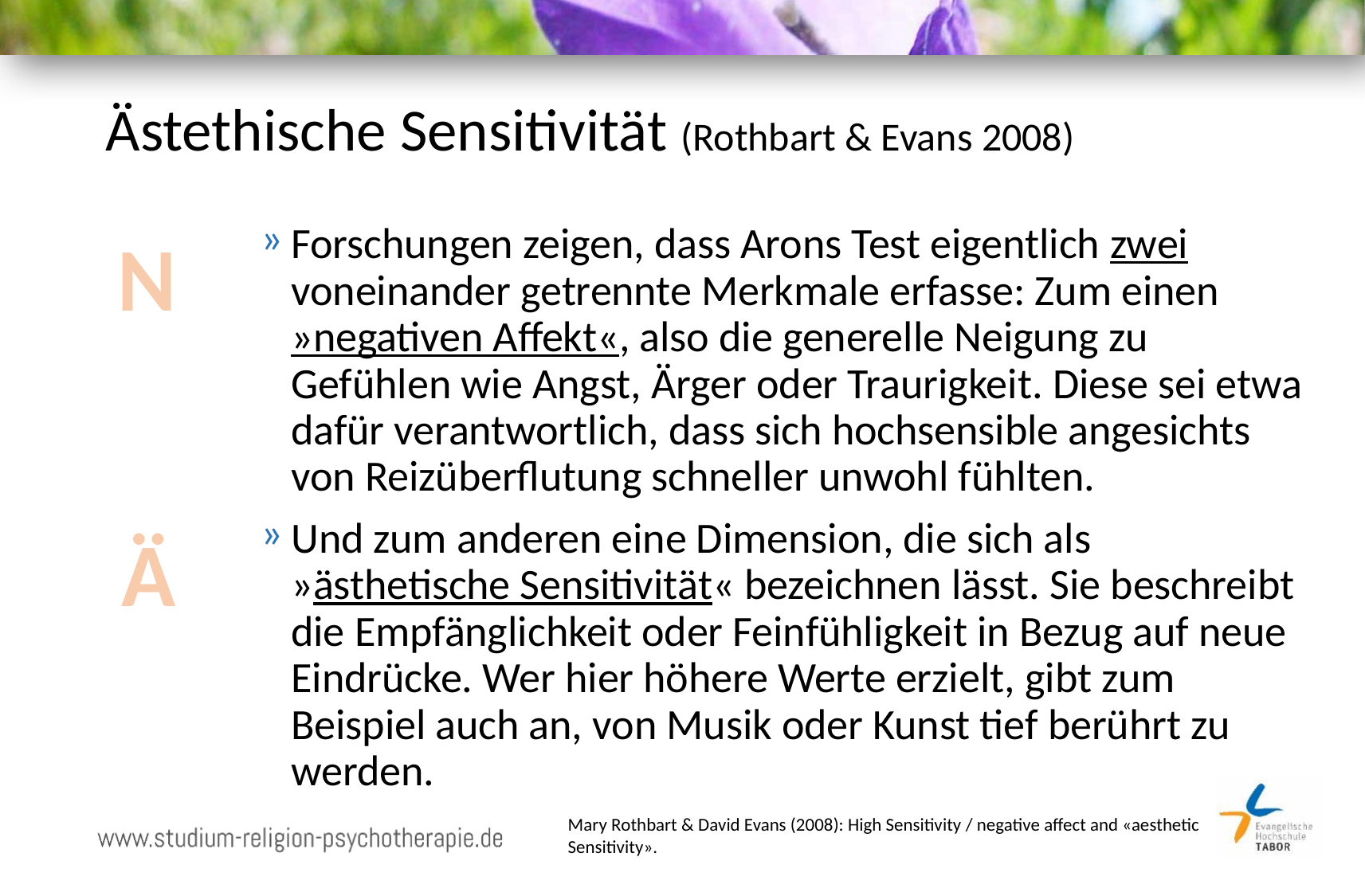

# Ästethische Sensitivität (Rothbart & Evans 2008)
N
Forschungen zeigen, dass Arons Test eigentlich zwei voneinander getrennte Merkmale erfasse: Zum einen »negativen Affekt«, also die generelle Neigung zu Gefühlen wie Angst, Ärger oder Traurigkeit. Diese sei etwa dafür verantwortlich, dass sich hochsensible angesichts von Reizüberflutung schneller unwohl fühlten.
Und zum anderen eine Dimension, die sich als »ästhetische Sensitivität« bezeichnen lässt. Sie beschreibt die Empfänglichkeit oder Feinfühligkeit in Bezug auf neue Eindrücke. Wer hier höhere Werte erzielt, gibt zum Beispiel auch an, von Musik oder Kunst tief berührt zu werden.

Ä
Mary Rothbart & David Evans (2008): High Sensitivity / negative affect and «aesthetic Sensitivity».